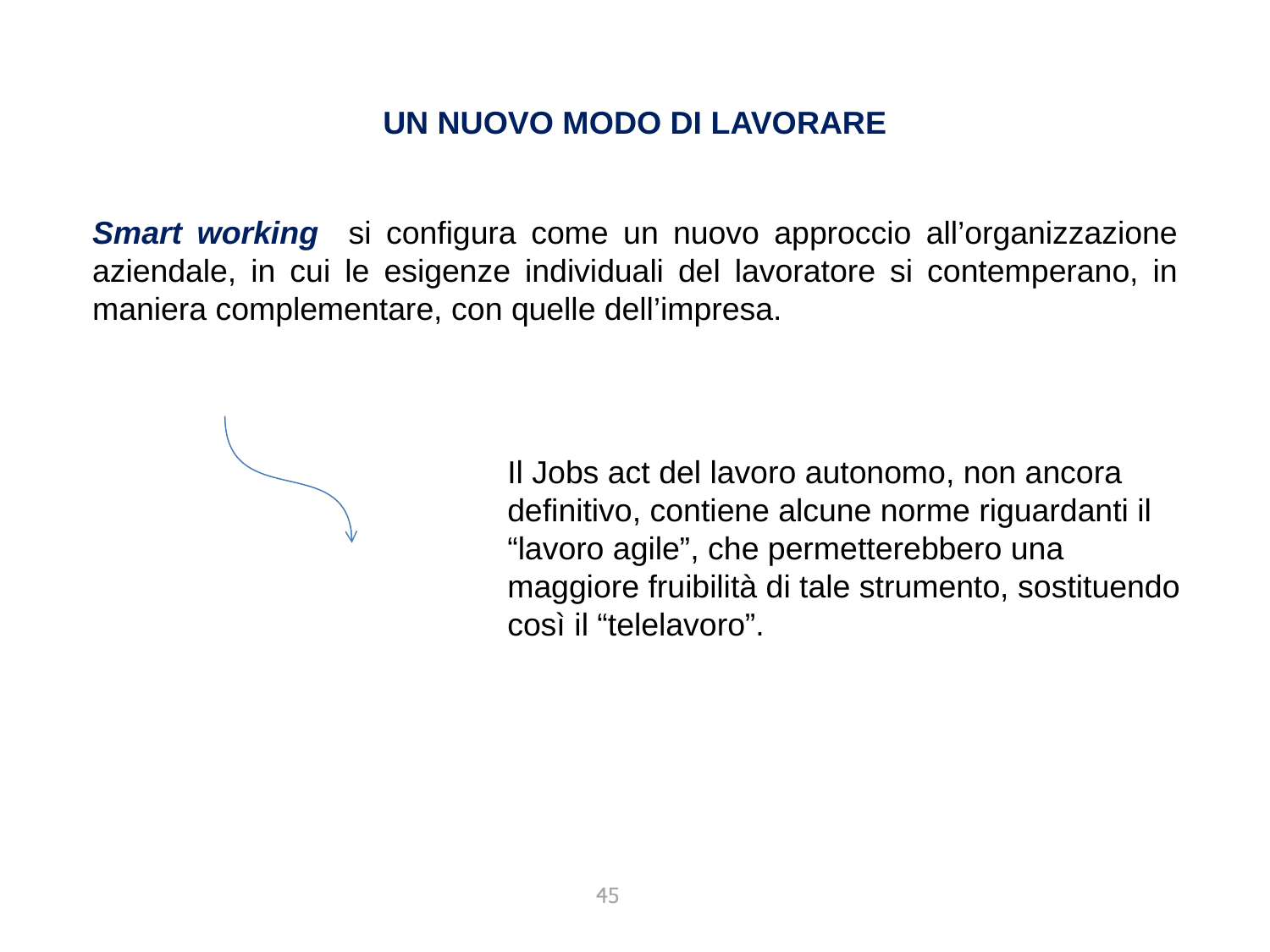

# Un nuovo modo di lavorare
Smart working  si configura come un nuovo approccio all’organizzazione aziendale, in cui le esigenze individuali del lavoratore si contemperano, in maniera complementare, con quelle dell’impresa.
Il Jobs act del lavoro autonomo, non ancora definitivo, contiene alcune norme riguardanti il “lavoro agile”, che permetterebbero una maggiore fruibilità di tale strumento, sostituendo così il “telelavoro”.

45